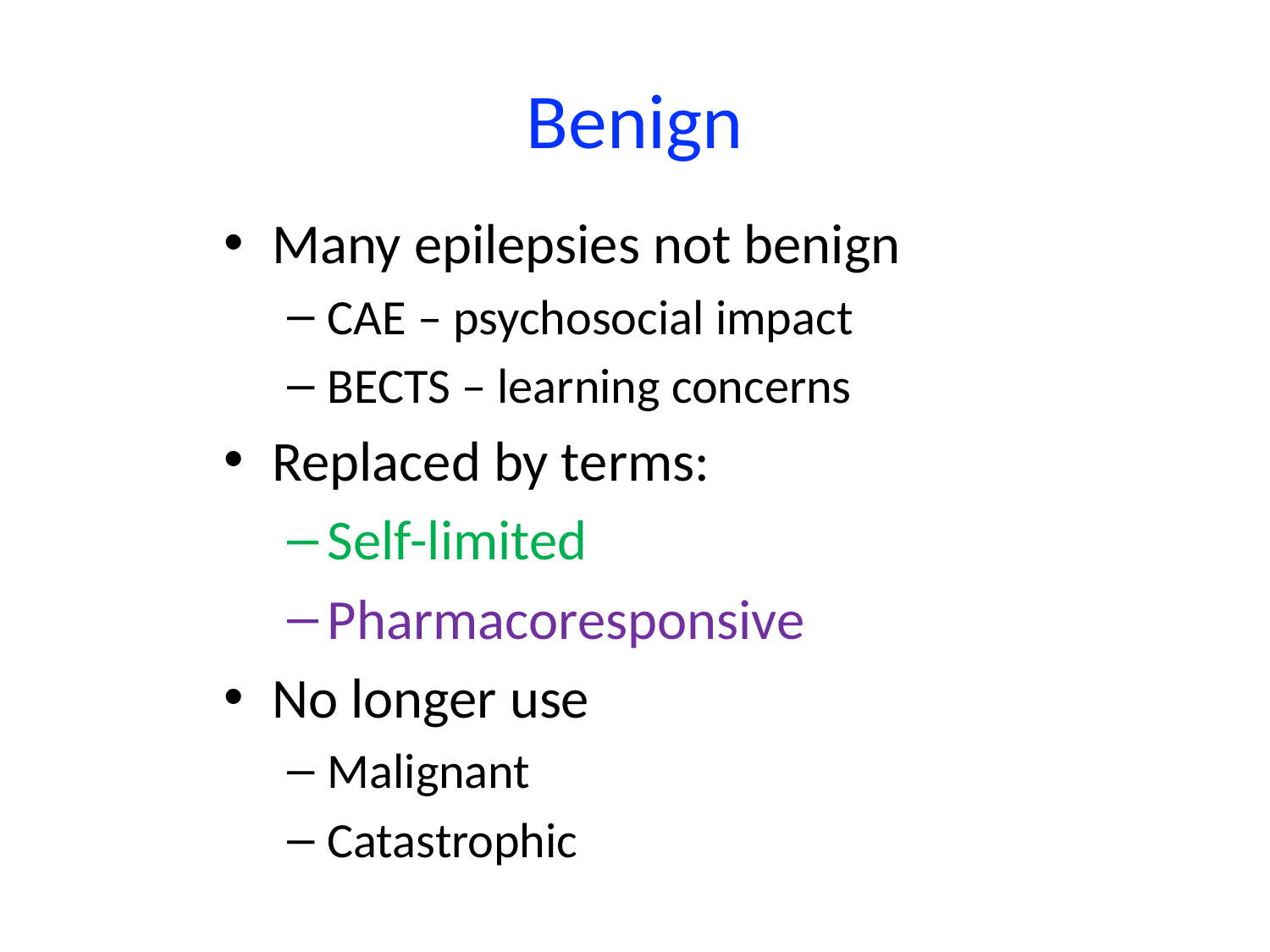

# Benign
Many epilepsies not benign
CAE – psychosocial impact
BECTS – learning concerns
Replaced by terms:
Self-limited
Pharmacoresponsive
No longer use
Malignant
Catastrophic